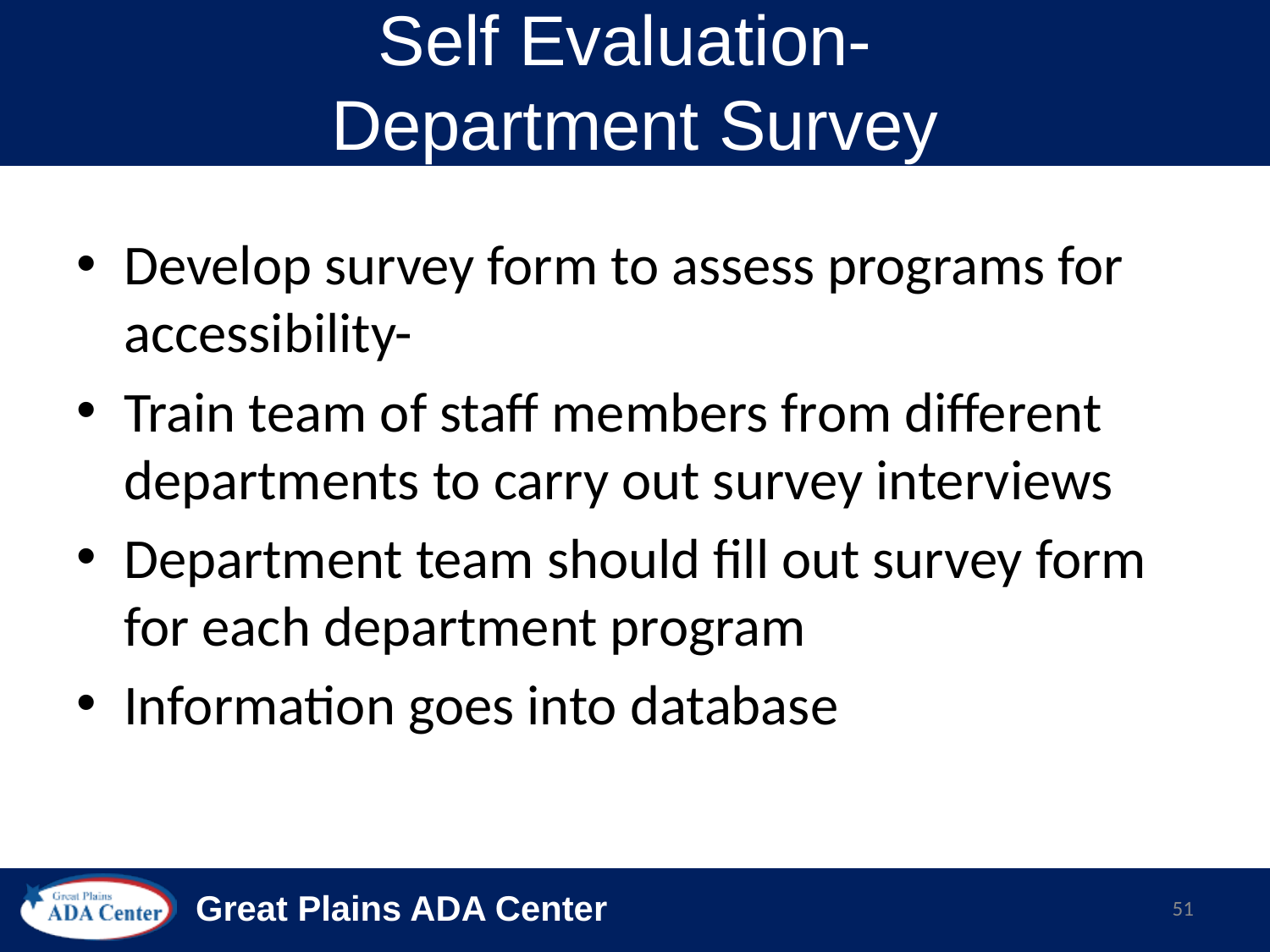

# Self Evaluation- Department Survey
Develop survey form to assess programs for accessibility-
Train team of staff members from different departments to carry out survey interviews
Department team should fill out survey form for each department program
Information goes into database
51